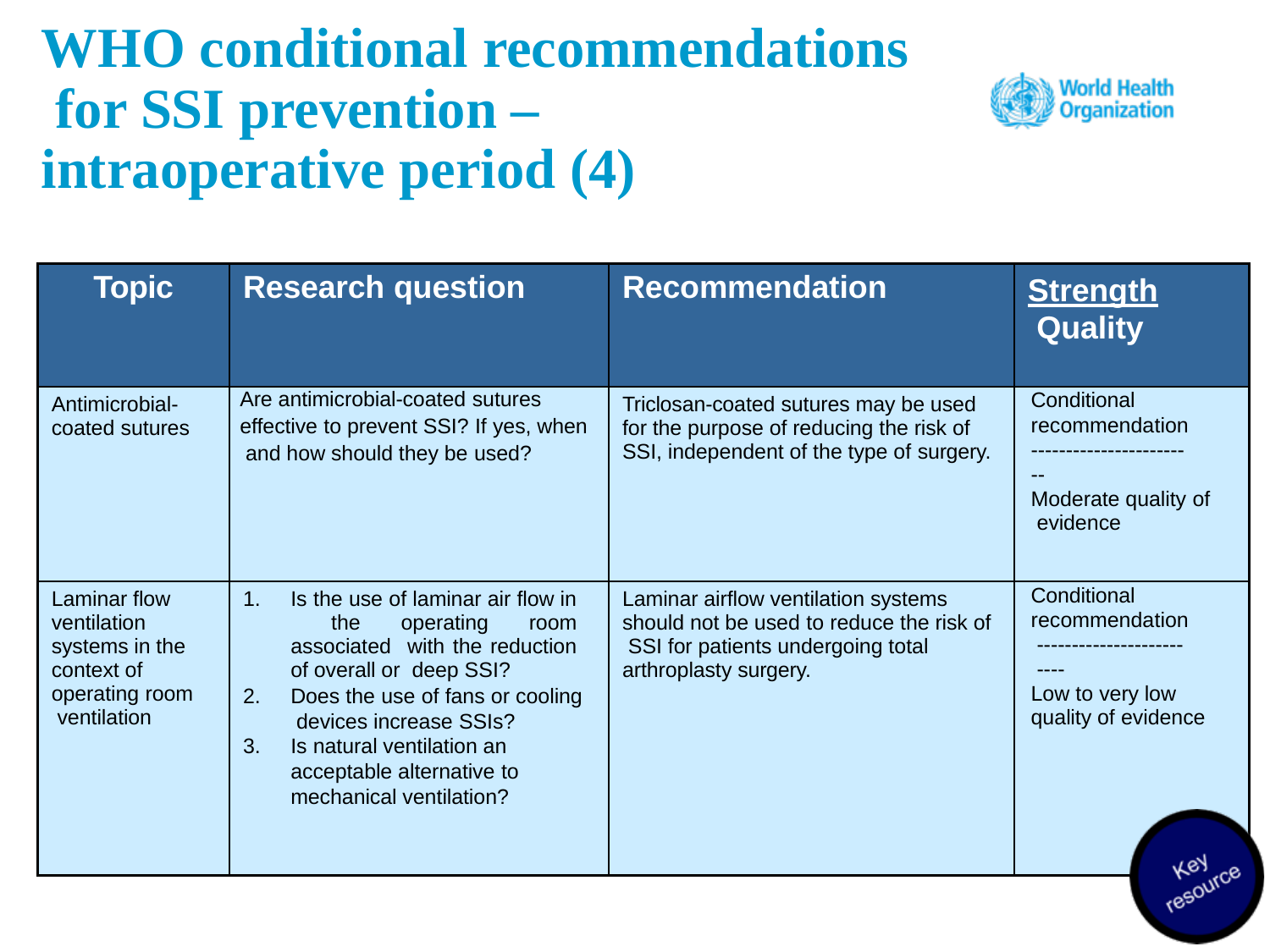

WHO conditional recommendations  for SSI prevention –
intraoperative period (4)
| Topic | Research question | Recommendation | Strength Quality |
| --- | --- | --- | --- |
| Antimicrobial- coated sutures | Are antimicrobial-coated sutures effective to prevent SSI? If yes, when and how should they be used? | Triclosan-coated sutures may be used for the purpose of reducing the risk of SSI, independent of the type of surgery. | Conditional recommendation ------------------------ Moderate quality of evidence |
| Laminar flow ventilation systems in the context of operating room ventilation | Is the use of laminar air flow in the operating room associated with the reduction of overall or deep SSI? Does the use of fans or cooling devices increase SSIs? Is natural ventilation an acceptable alternative to mechanical ventilation? | Laminar airflow ventilation systems should not be used to reduce the risk of SSI for patients undergoing total arthroplasty surgery. | Conditional recommendation ------------------------- Low to very low quality of evidence |